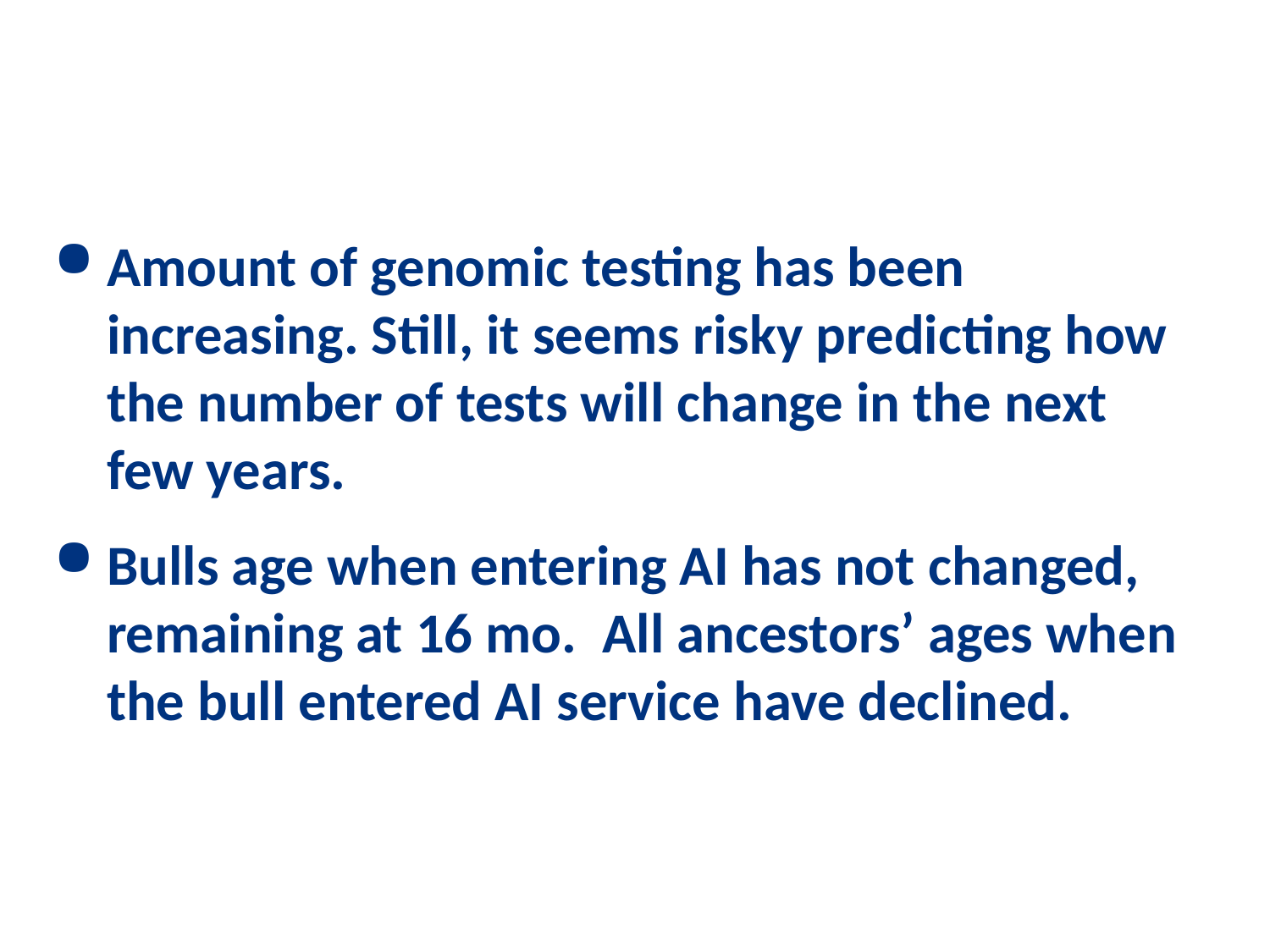

# Conclusions
Amount of genomic testing has been increasing. Still, it seems risky predicting how the number of tests will change in the next few years.
Bulls age when entering AI has not changed, remaining at 16 mo.  All ancestors’ ages when the bull entered AI service have declined.